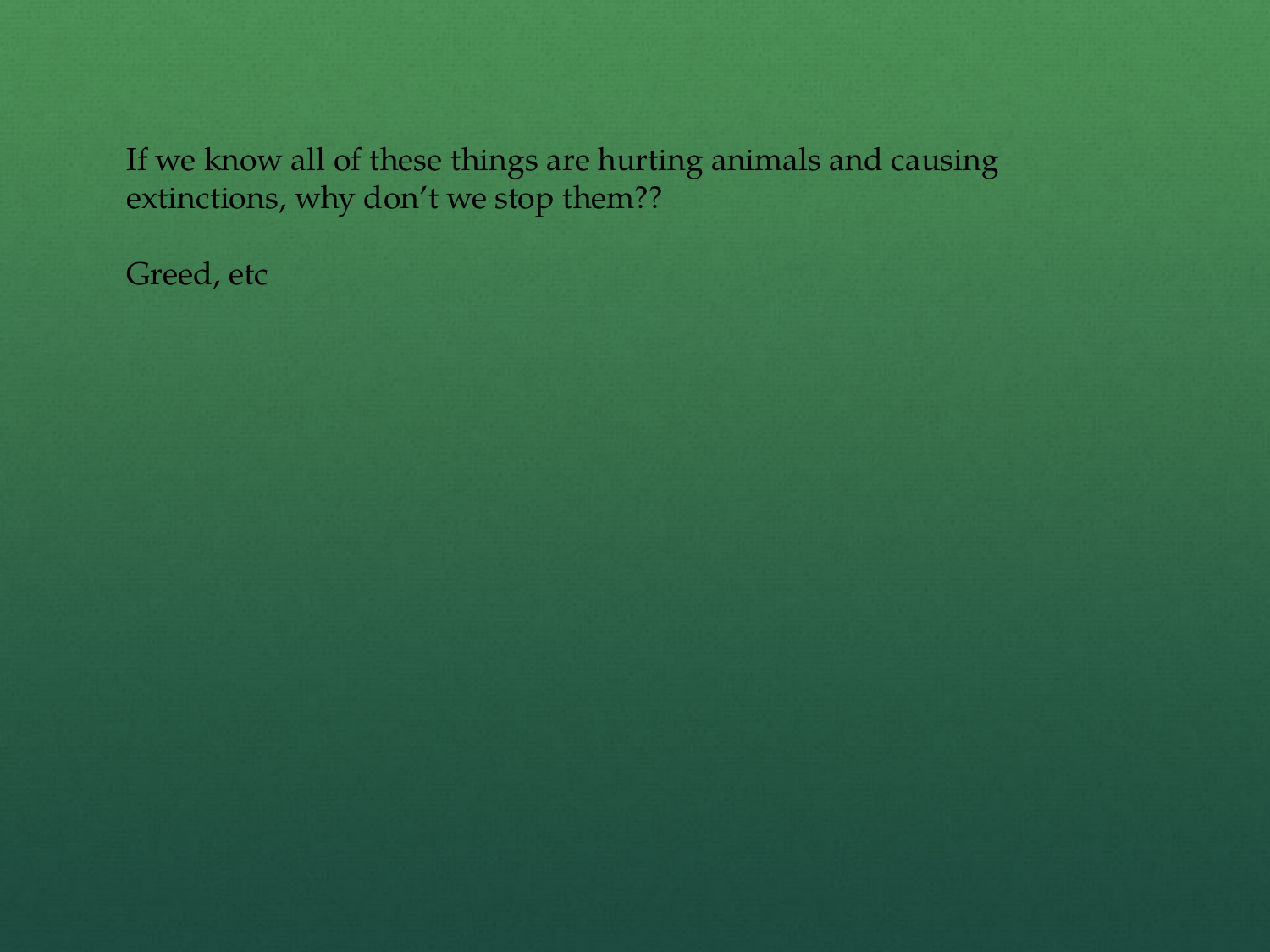

If we know all of these things are hurting animals and causing extinctions, why don’t we stop them??

Greed, etc